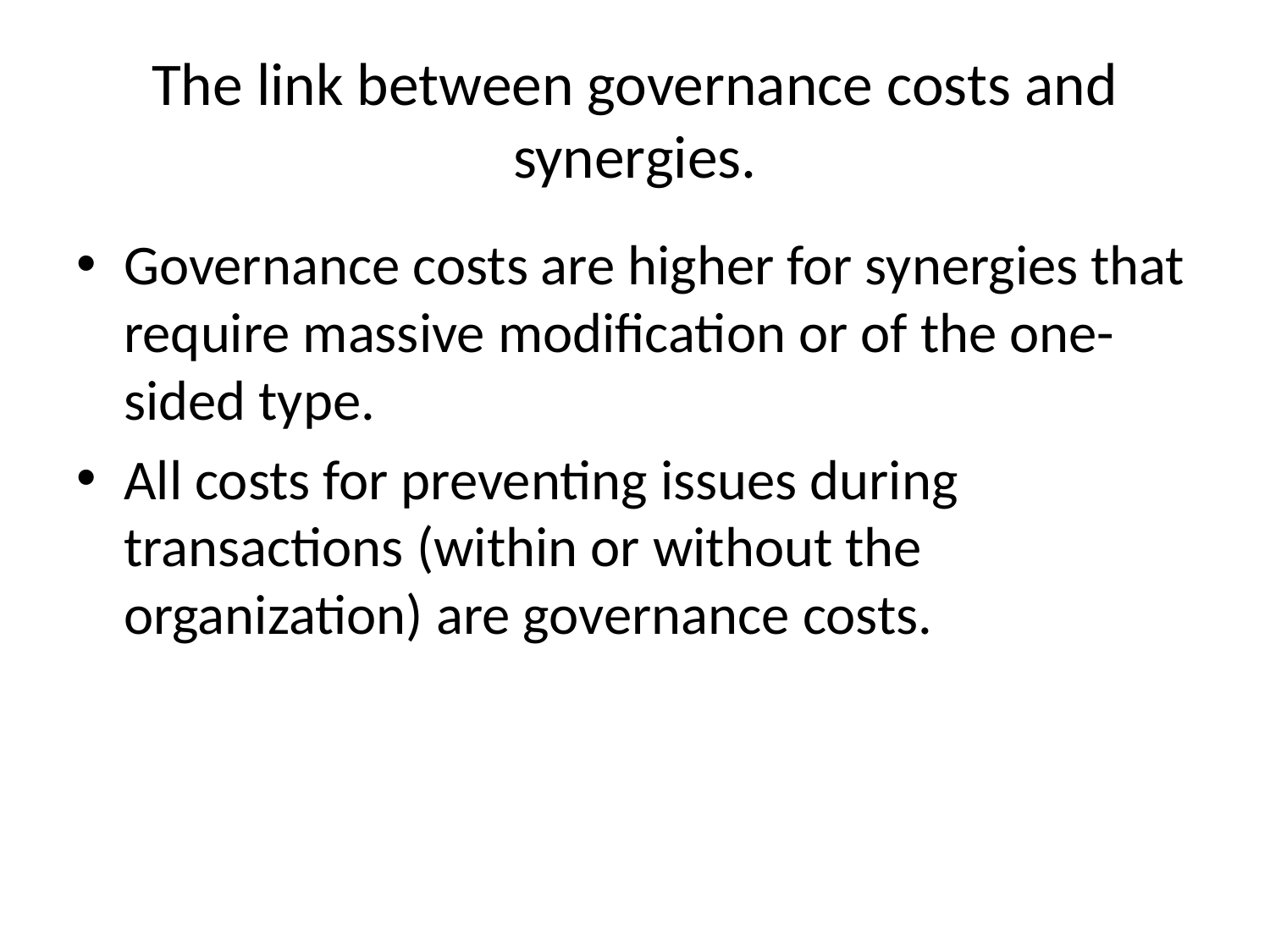

# The link between governance costs and synergies.
Governance costs are higher for synergies that require massive modification or of the one-sided type.
All costs for preventing issues during transactions (within or without the organization) are governance costs.